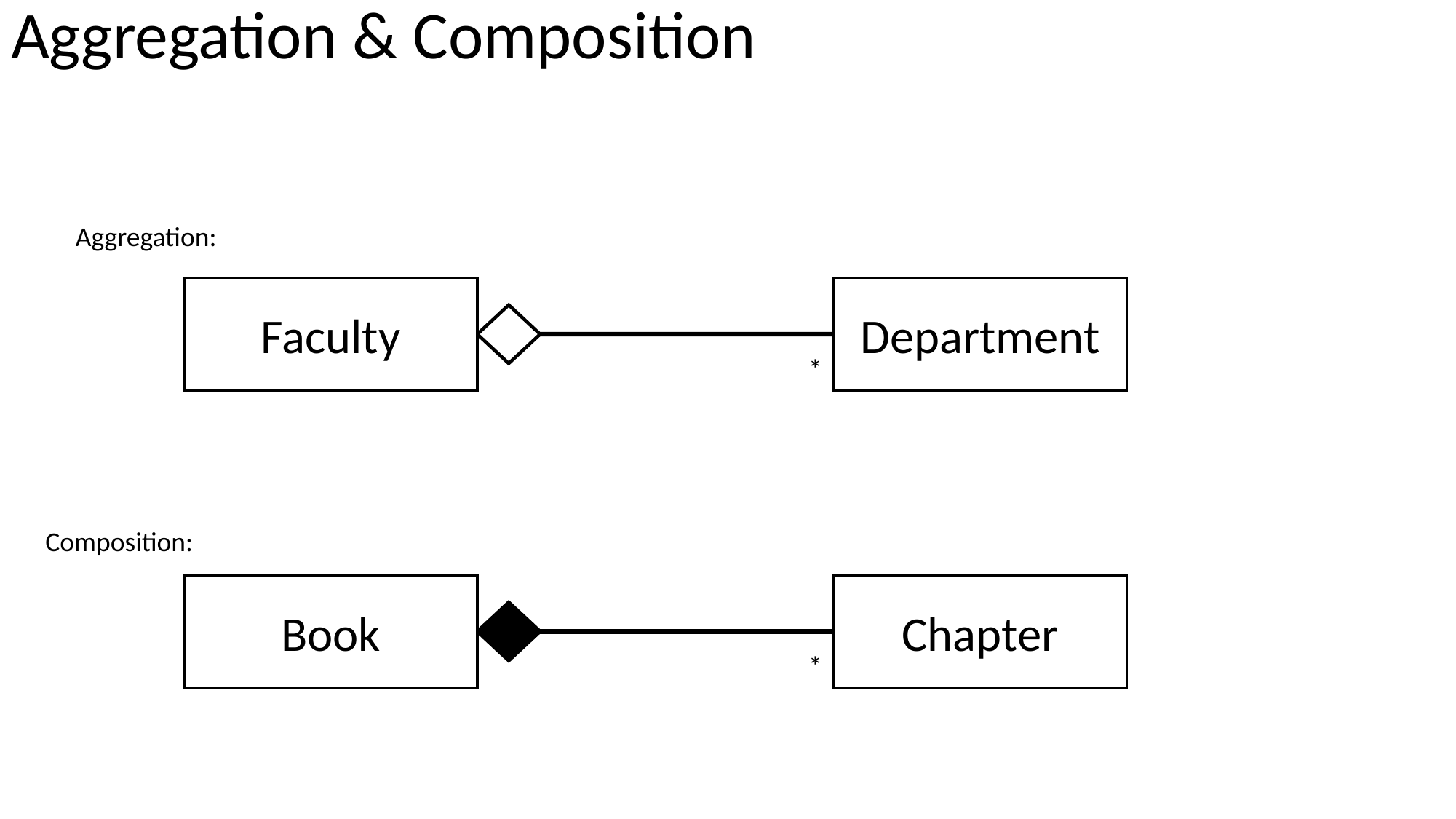

# Aggregation & Composition
Aggregation:
Department
Faculty

*
Composition:
Chapter
Book

*